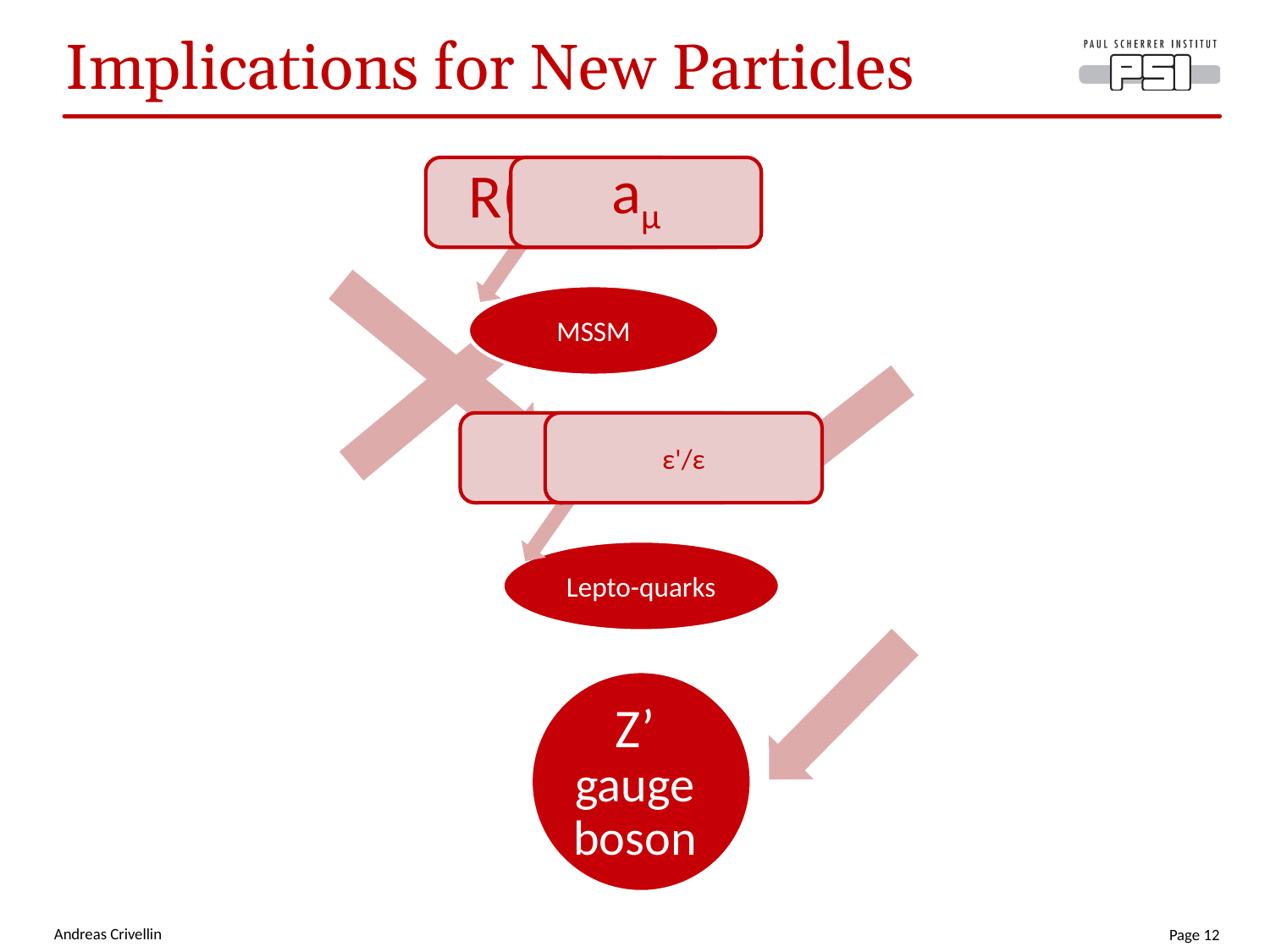

# Implications for New Particles
MSSM

Lepto-quarks
b→sμμ
ε'/ε

Z’ gauge boson

Andreas Crivellin
Page 12